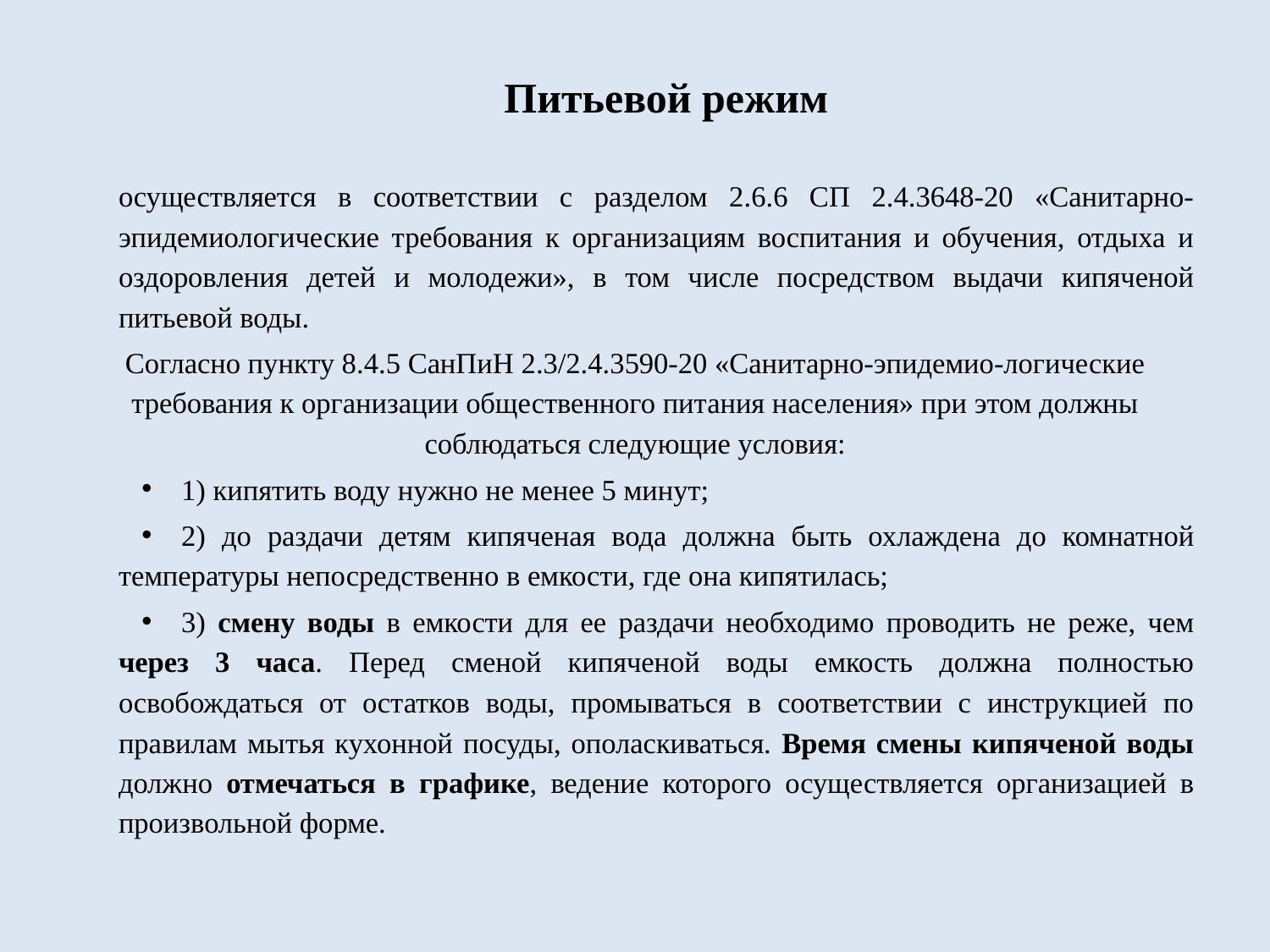

# Питьевой режим
осуществляется в соответствии с разделом 2.6.6 СП 2.4.3648-20 «Санитарно-эпидемиологические требования к организациям воспитания и обучения, отдыха и оздоровления детей и молодежи», в том числе посредством выдачи кипяченой питьевой воды.
Согласно пункту 8.4.5 СанПиН 2.3/2.4.3590-20 «Санитарно-эпидемио-логические требования к организации общественного питания населения» при этом должны соблюдаться следующие условия:
1) кипятить воду нужно не менее 5 минут;
2) до раздачи детям кипяченая вода должна быть охлаждена до комнатной температуры непосредственно в емкости, где она кипятилась;
3) смену воды в емкости для ее раздачи необходимо проводить не реже, чем через 3 часа. Перед сменой кипяченой воды емкость должна полностью освобождаться от остатков воды, промываться в соответствии с инструкцией по правилам мытья кухонной посуды, ополаскиваться. Время смены кипяченой воды должно отмечаться в графике, ведение которого осуществляется организацией в произвольной форме.